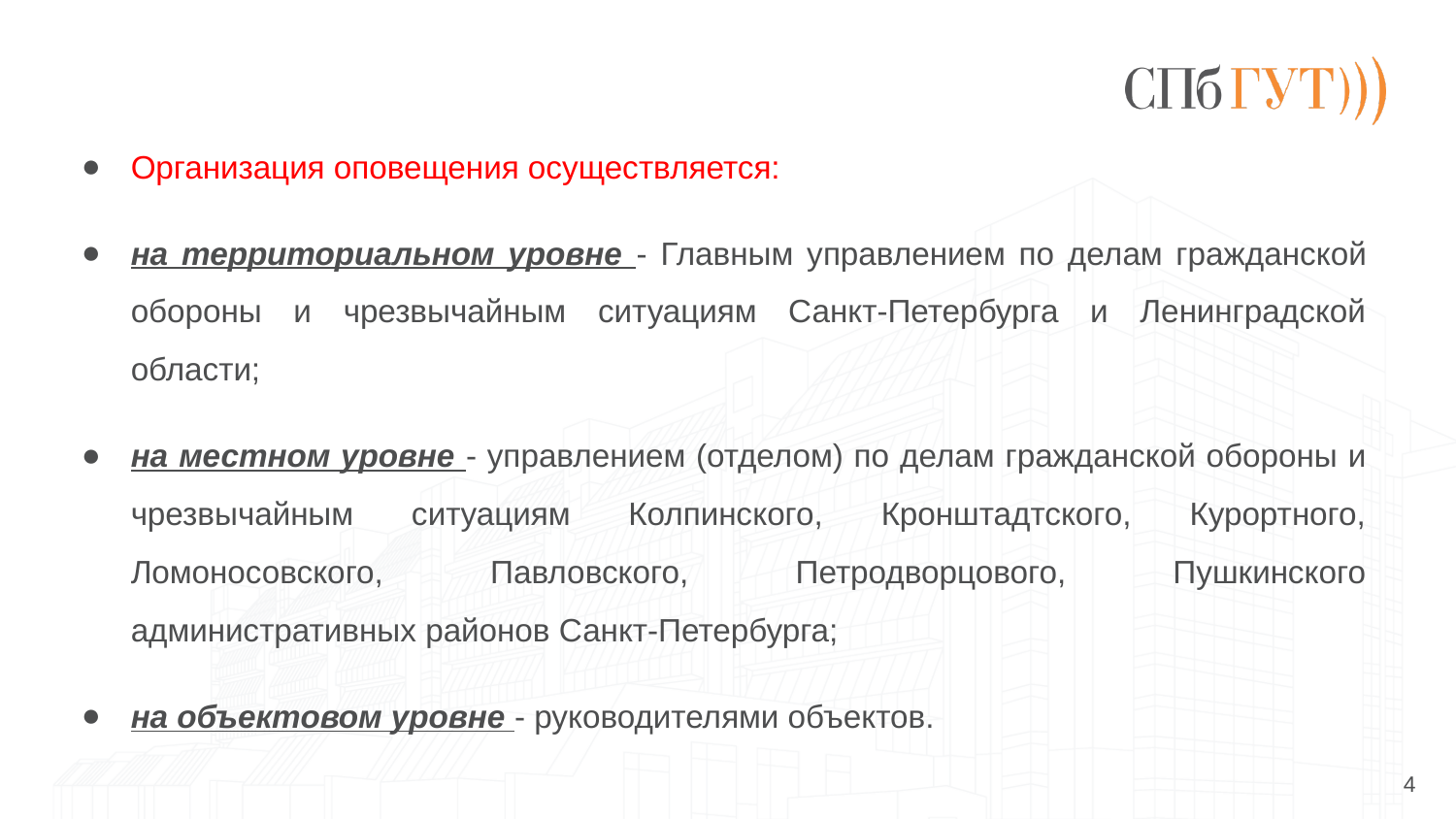

#
Организация оповещения осуществляется:
на территориальном уровне - Главным управлением по делам гражданской обороны и чрезвычайным ситуациям Санкт-Петербурга и Ленинградской области;
на местном уровне - управлением (отделом) по делам гражданской обороны и чрезвычайным ситуациям Колпинского, Кронштадтского, Курортного, Ломоносовского, Павловского, Петродворцового, Пушкинского административных районов Санкт-Петербурга;
на объектовом уровне - руководителями объектов.

4